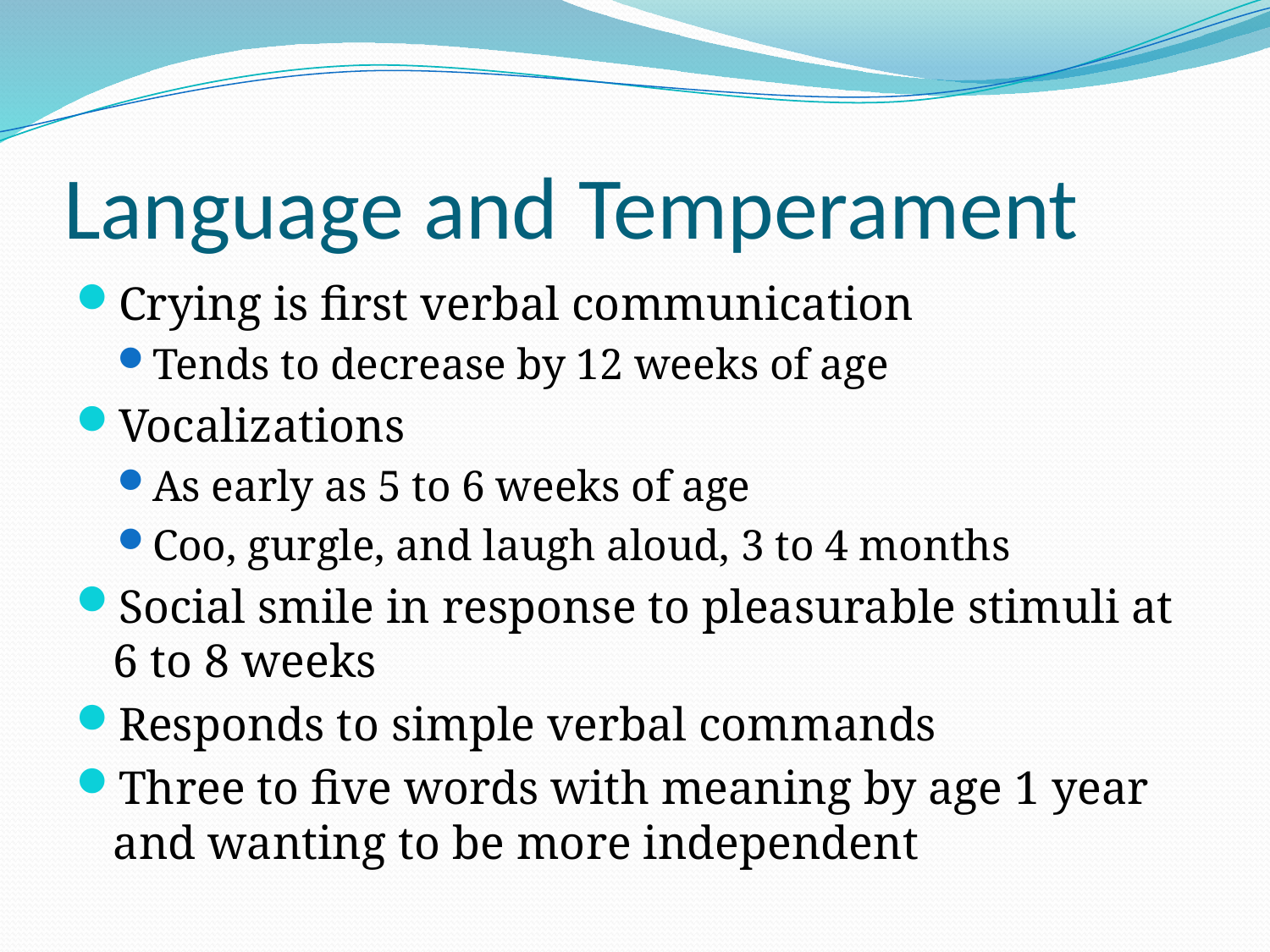

# Language and Temperament
Crying is first verbal communication
Tends to decrease by 12 weeks of age
Vocalizations
As early as 5 to 6 weeks of age
Coo, gurgle, and laugh aloud, 3 to 4 months
Social smile in response to pleasurable stimuli at 6 to 8 weeks
Responds to simple verbal commands
Three to five words with meaning by age 1 year and wanting to be more independent